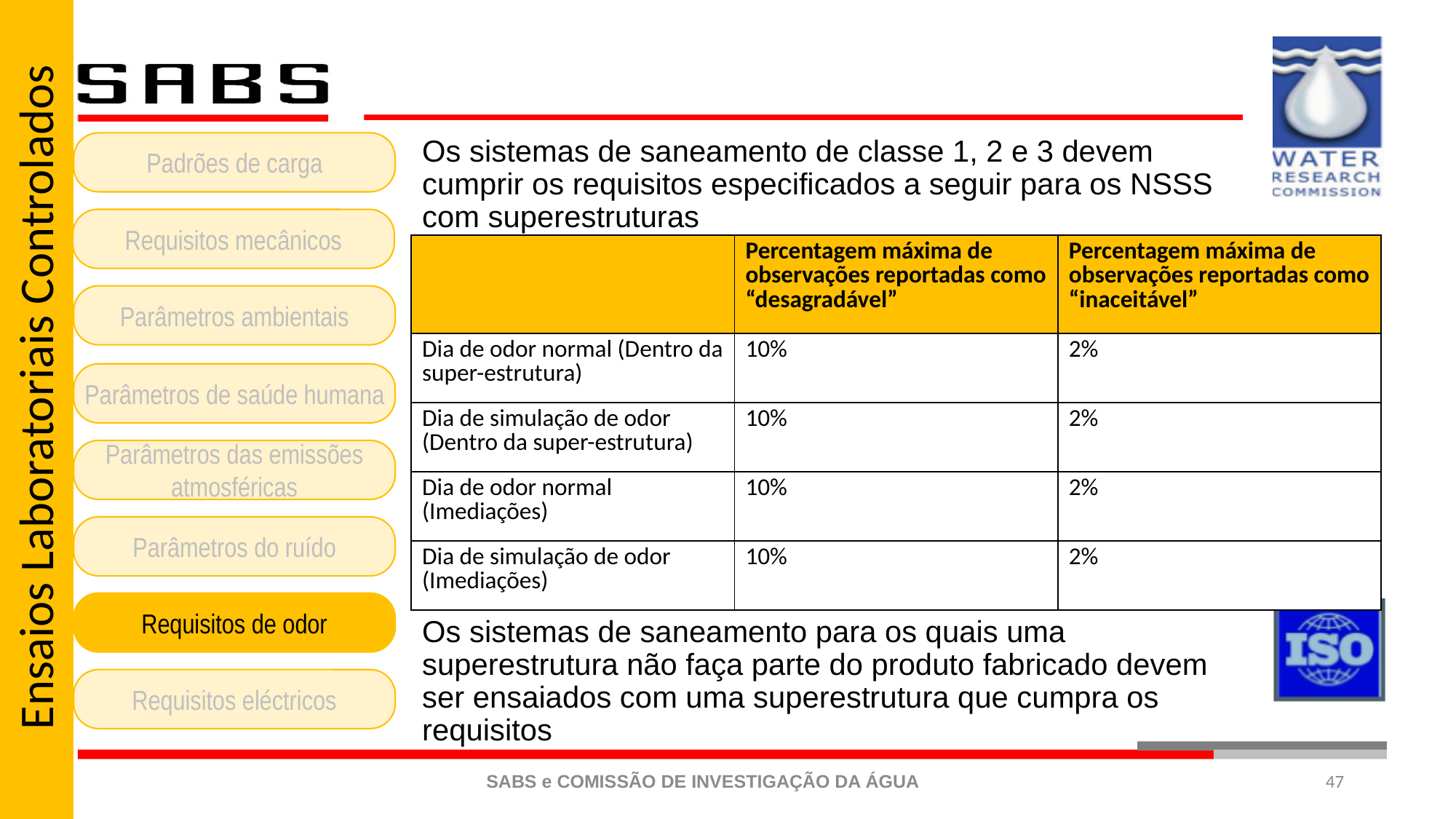

Ensaios Laboratoriais Controlados
Os sistemas de saneamento de classe 1, 2 e 3 devem cumprir os requisitos especificados a seguir para os NSSS com superestruturas

Os sistemas de saneamento para os quais uma superestrutura não faça parte do produto fabricado devem ser ensaiados com uma superestrutura que cumpra os requisitos
Padrões de carga
Requisitos mecânicos
Parâmetros ambientais
Parâmetros de saúde humana
Parâmetros das emissões atmosféricas
Parâmetros do ruído
Requisitos de odor
Requisitos eléctricos
|  | Percentagem máxima de observações reportadas como “desagradável” | Percentagem máxima de observações reportadas como “inaceitável” |
| --- | --- | --- |
| Dia de odor normal (Dentro da super-estrutura) | 10% | 2% |
| Dia de simulação de odor (Dentro da super-estrutura) | 10% | 2% |
| Dia de odor normal (Imediações) | 10% | 2% |
| Dia de simulação de odor (Imediações) | 10% | 2% |
47